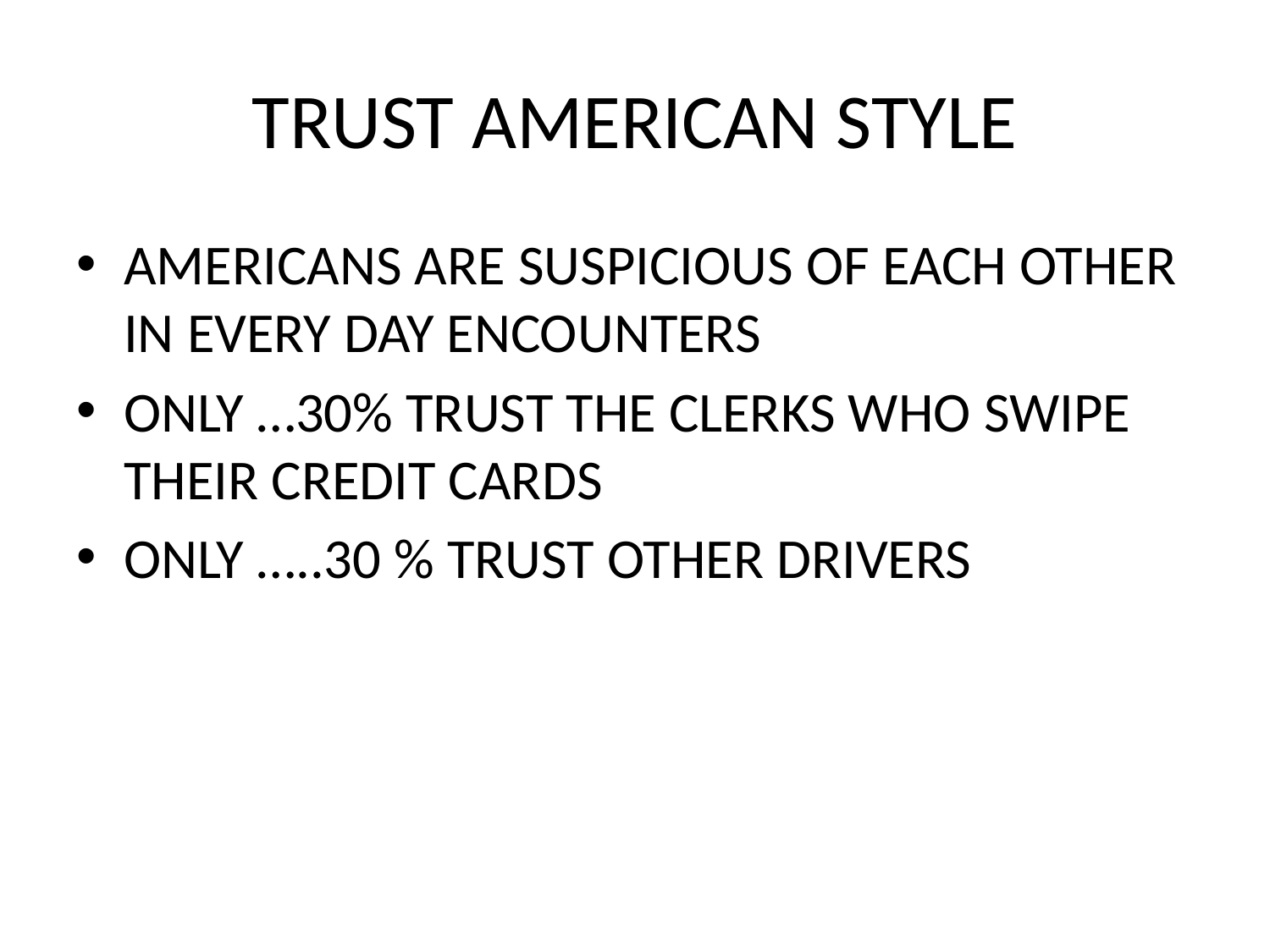

# TRUST AMERICAN STYLE
AMERICANS ARE SUSPICIOUS OF EACH OTHER IN EVERY DAY ENCOUNTERS
ONLY …30% TRUST THE CLERKS WHO SWIPE THEIR CREDIT CARDS
ONLY …..30 % TRUST OTHER DRIVERS